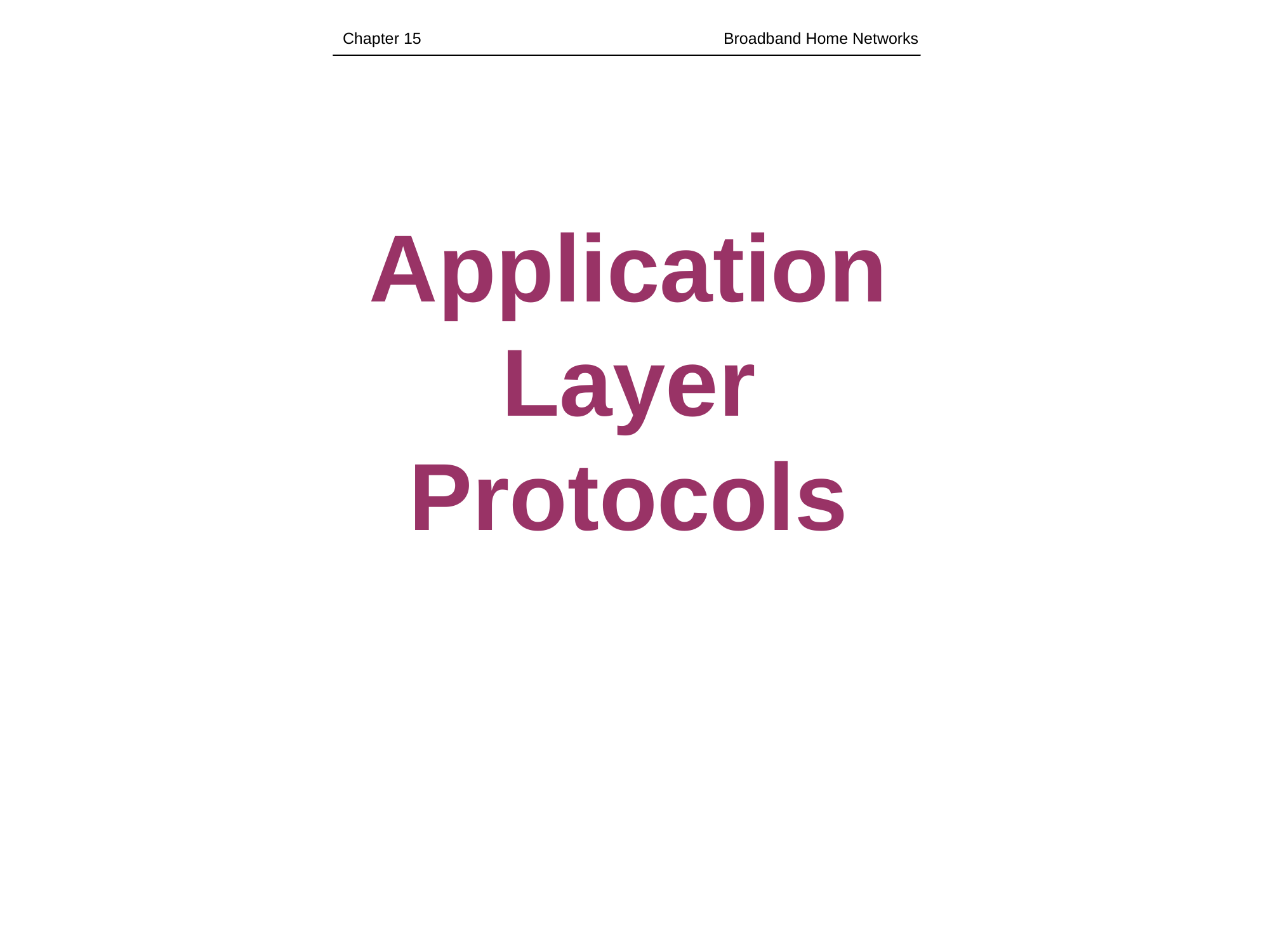

Chapter 15         			Broadband Home Networks
# Application Layer Protocols